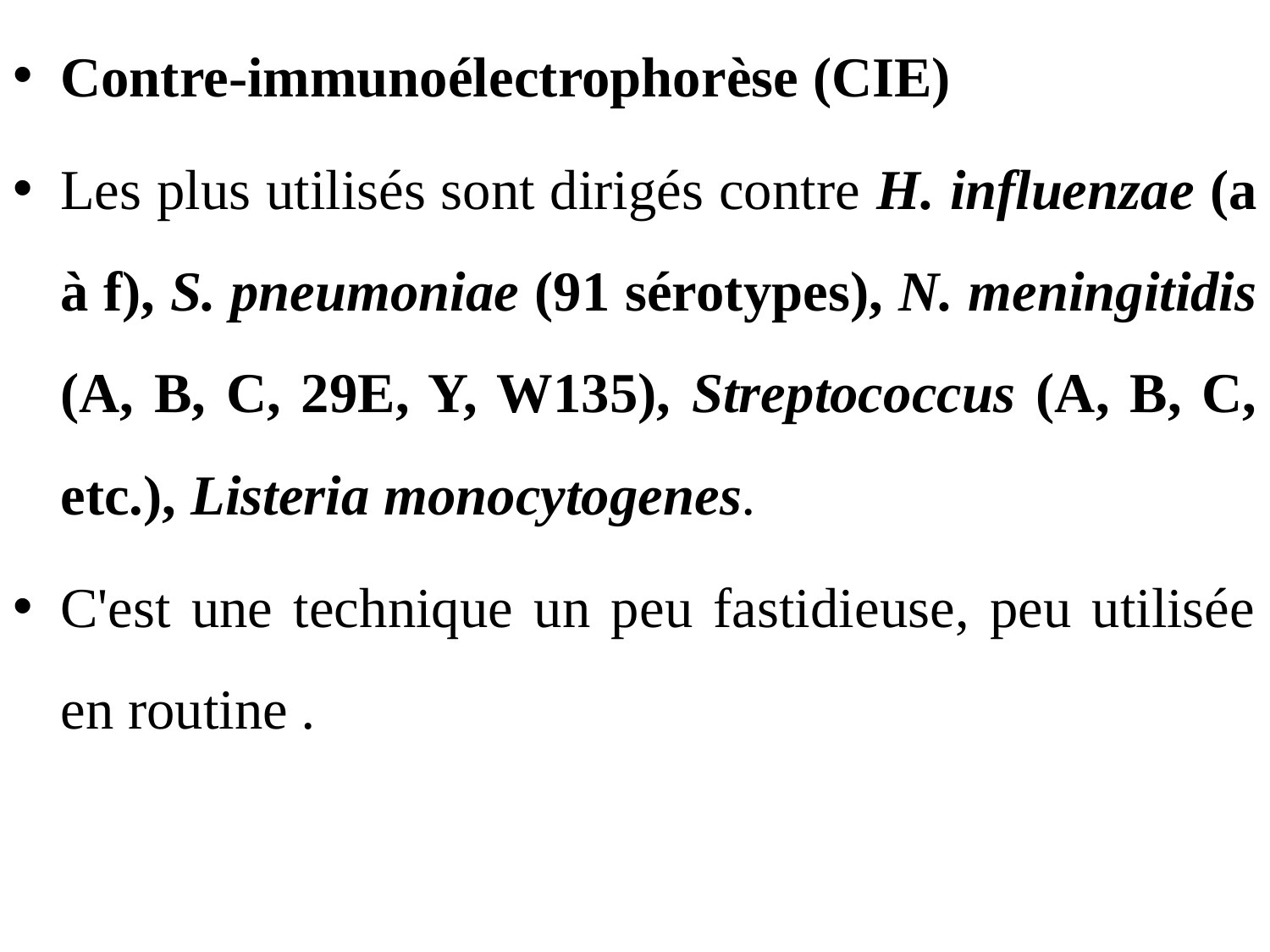

Contre-immunoélectrophorèse (CIE)
Les plus utilisés sont dirigés contre H. influenzae (a à f), S. pneumoniae (91 sérotypes), N. meningitidis (A, B, C, 29E, Y, W135), Streptococcus (A, B, C, etc.), Listeria monocytogenes.
C'est une technique un peu fastidieuse, peu utilisée en routine .